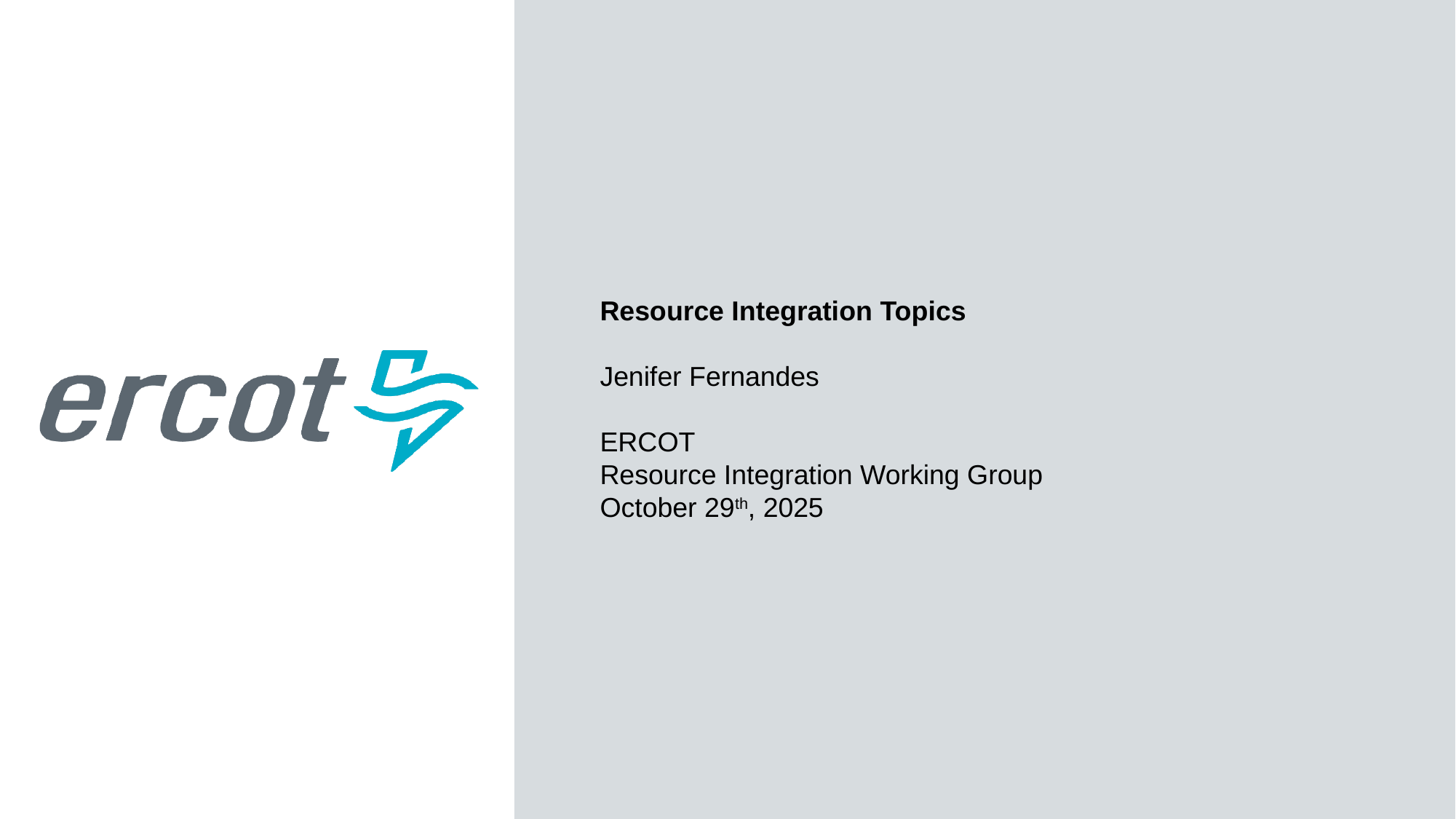

Resource Integration Topics

Jenifer Fernandes

ERCOT
Resource Integration Working Group
October 29th, 2025